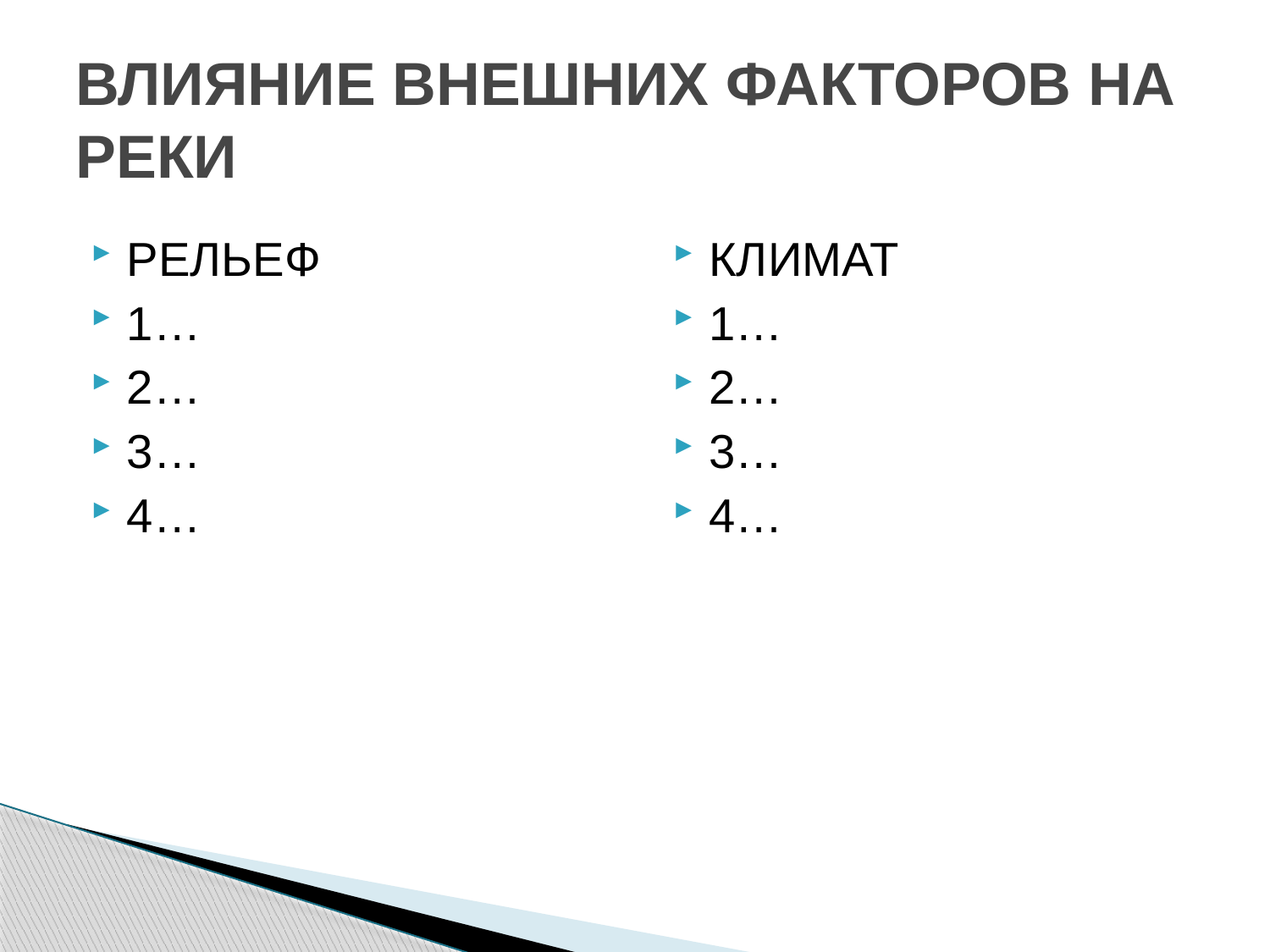

ВЛИЯНИЕ ВНЕШНИХ ФАКТОРОВ НА РЕКИ
РЕЛЬЕФ
1…
2…
3…
4…

КЛИМАТ
1…
2…
3…
4…